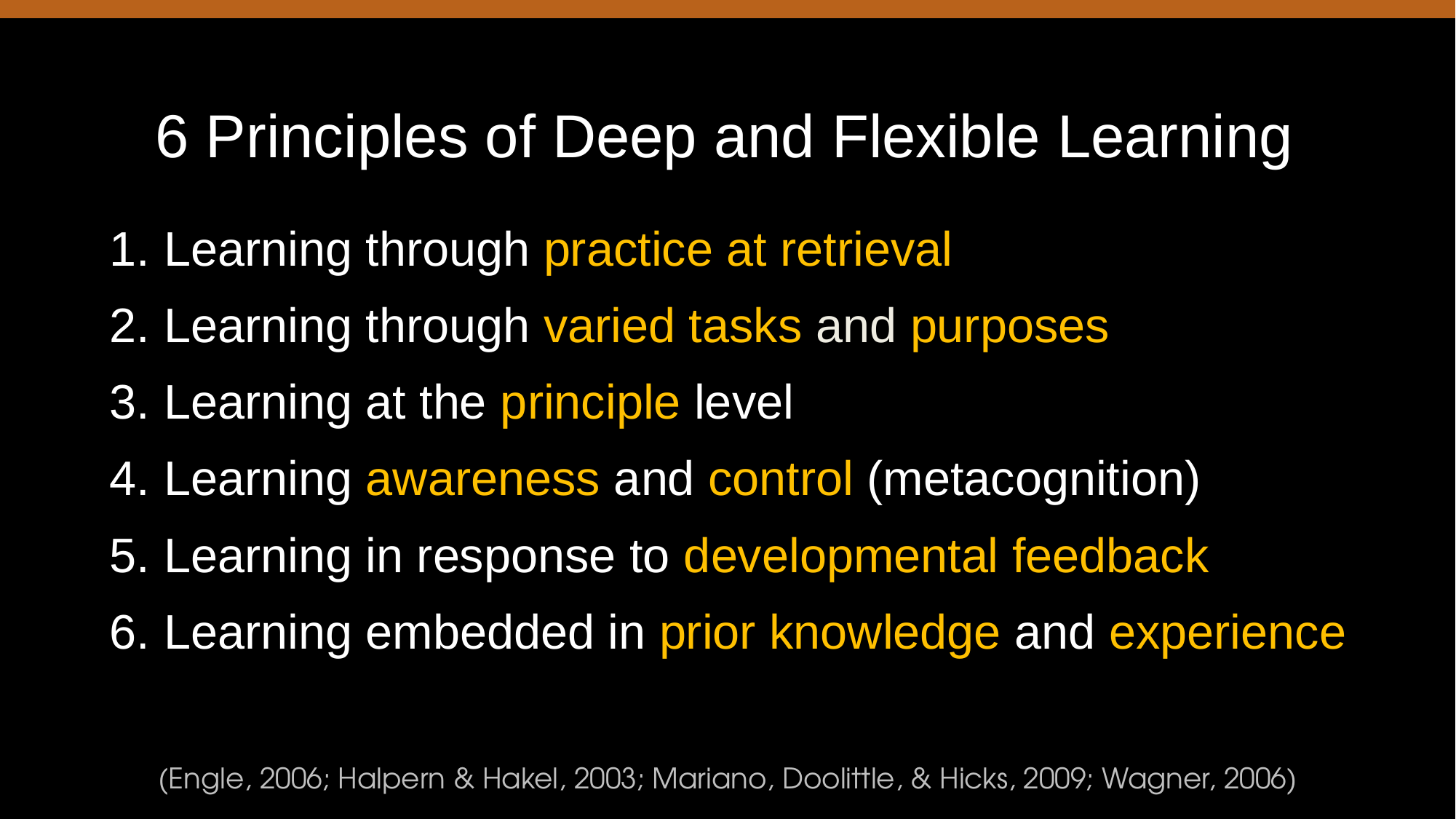

6 Principles of Deep and Flexible Learning
Learning through practice at retrieval
Learning through varied tasks and purposes
Learning at the principle level
Learning awareness and control (metacognition)
Learning in response to developmental feedback
Learning embedded in prior knowledge and experience

(Engle, 2006; Halpern & Hakel, 2003; Mariano, Doolittle, & Hicks, 2009; Wagner, 2006)